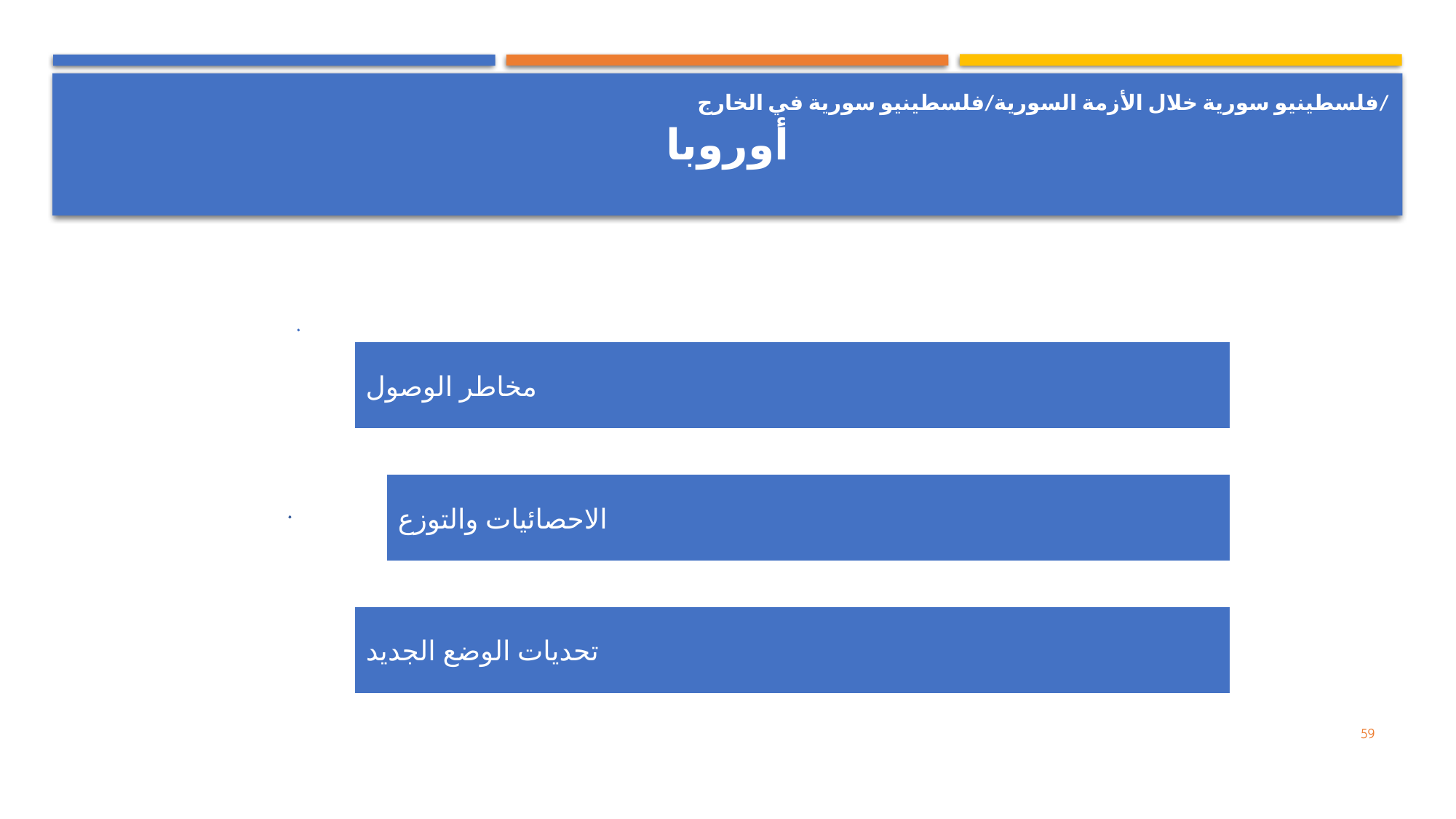

فلسطينيو سورية خلال الأزمة السورية/فلسطينيو سورية في الخارج/
# أوروبا
مخاطر الوصول
تحديات الوضع الجديد
59